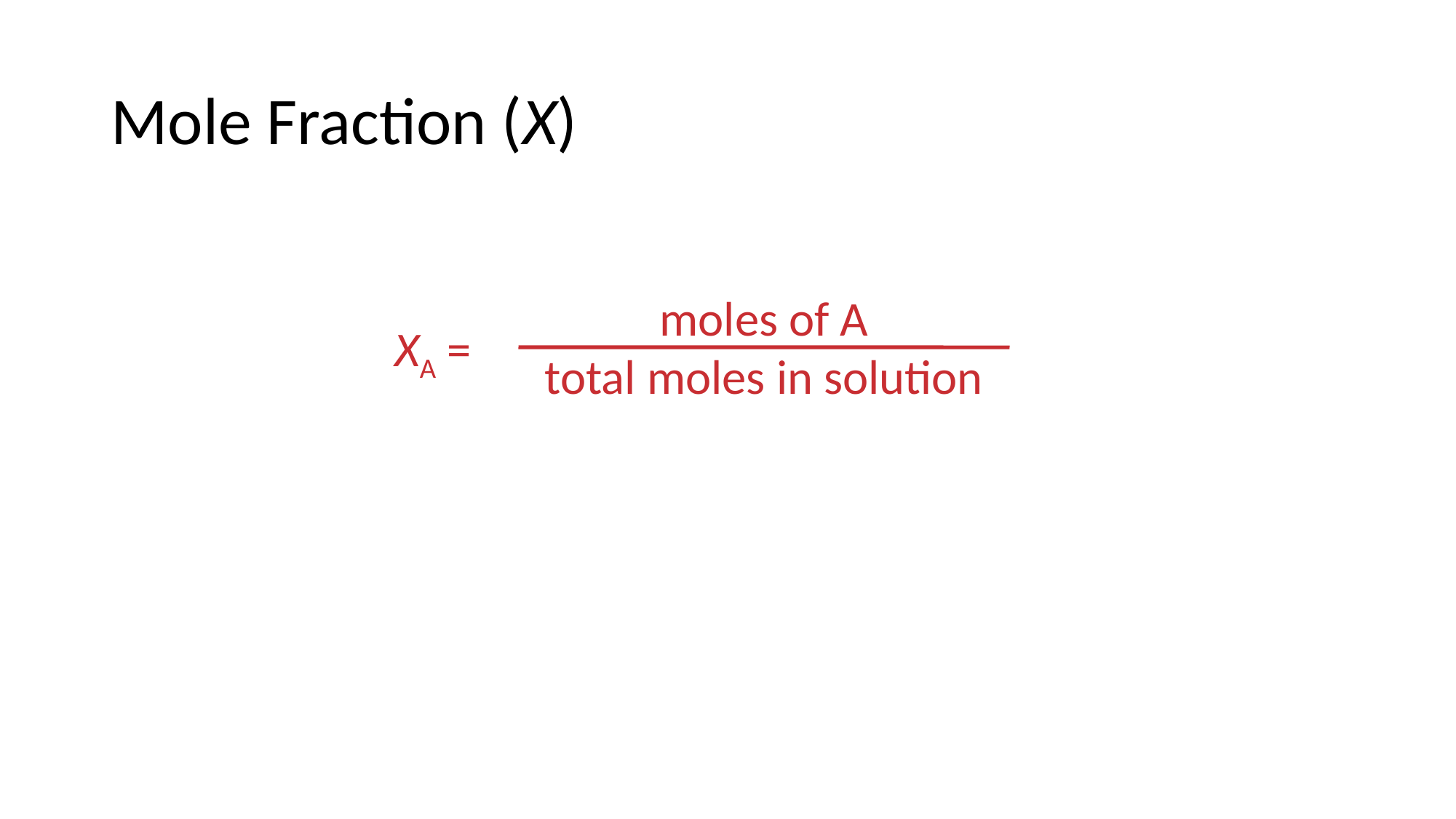

# Mole Fraction (X)
moles of A
total moles in solution

XA =